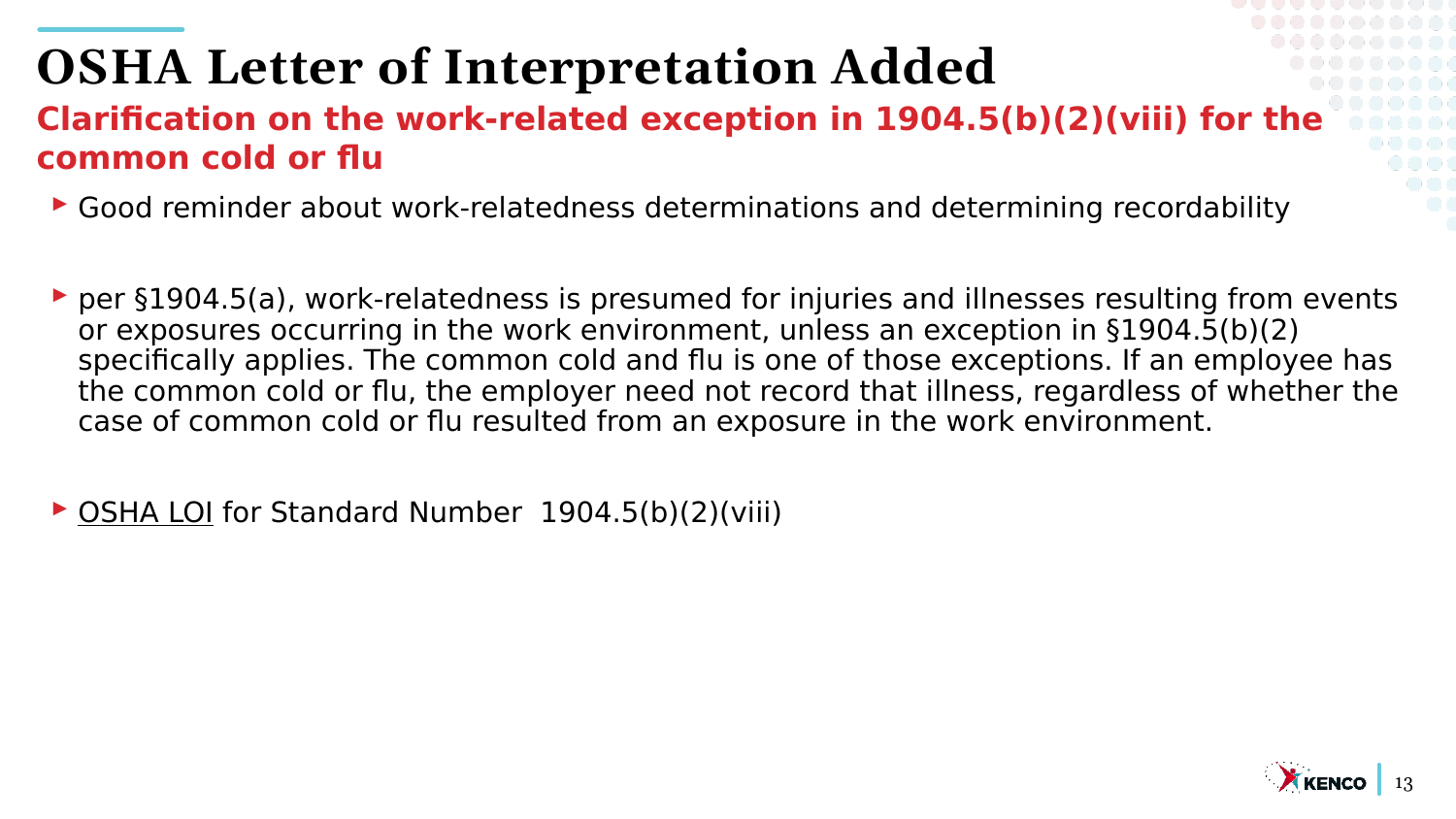

OSHA Letter of Interpretation Added
Clarification on the work-related exception in 1904.5(b)(2)(viii) for the common cold or flu
Good reminder about work-relatedness determinations and determining recordability

per §1904.5(a), work-relatedness is presumed for injuries and illnesses resulting from events or exposures occurring in the work environment, unless an exception in §1904.5(b)(2) specifically applies. The common cold and flu is one of those exceptions. If an employee has the common cold or flu, the employer need not record that illness, regardless of whether the case of common cold or flu resulted from an exposure in the work environment.

OSHA LOI for Standard Number  1904.5(b)(2)(viii)